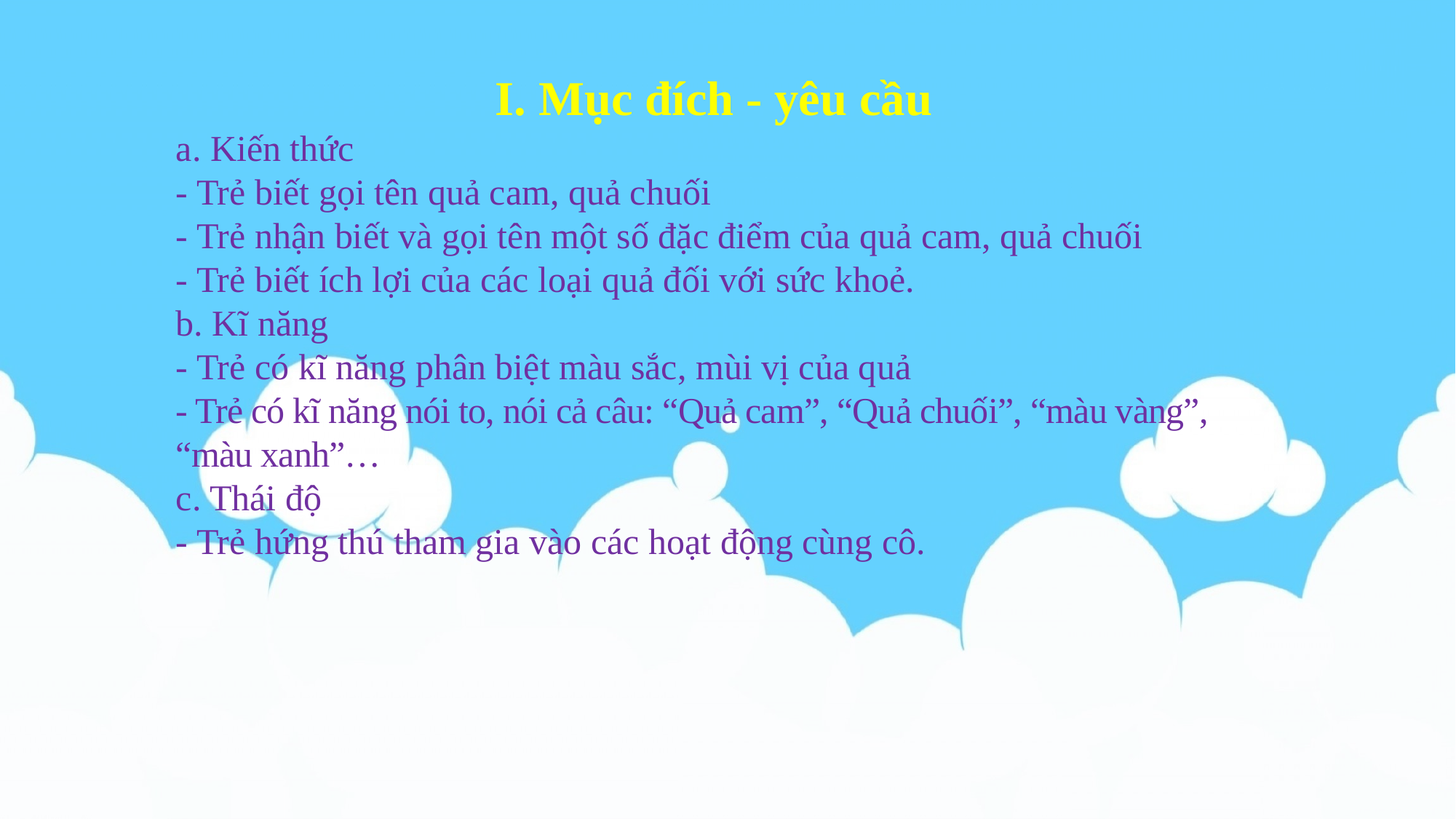

I. Mục đích - yêu cầu
a. Kiến thức
- Trẻ biết gọi tên quả cam, quả chuối
- Trẻ nhận biết và gọi tên một số đặc điểm của quả cam, quả chuối
- Trẻ biết ích lợi của các loại quả đối với sức khoẻ.
b. Kĩ năng
- Trẻ có kĩ năng phân biệt màu sắc, mùi vị của quả
- Trẻ có kĩ năng nói to, nói cả câu: “Quả cam”, “Quả chuối”, “màu vàng”, “màu xanh”…
c. Thái độ
- Trẻ hứng thú tham gia vào các hoạt động cùng cô.